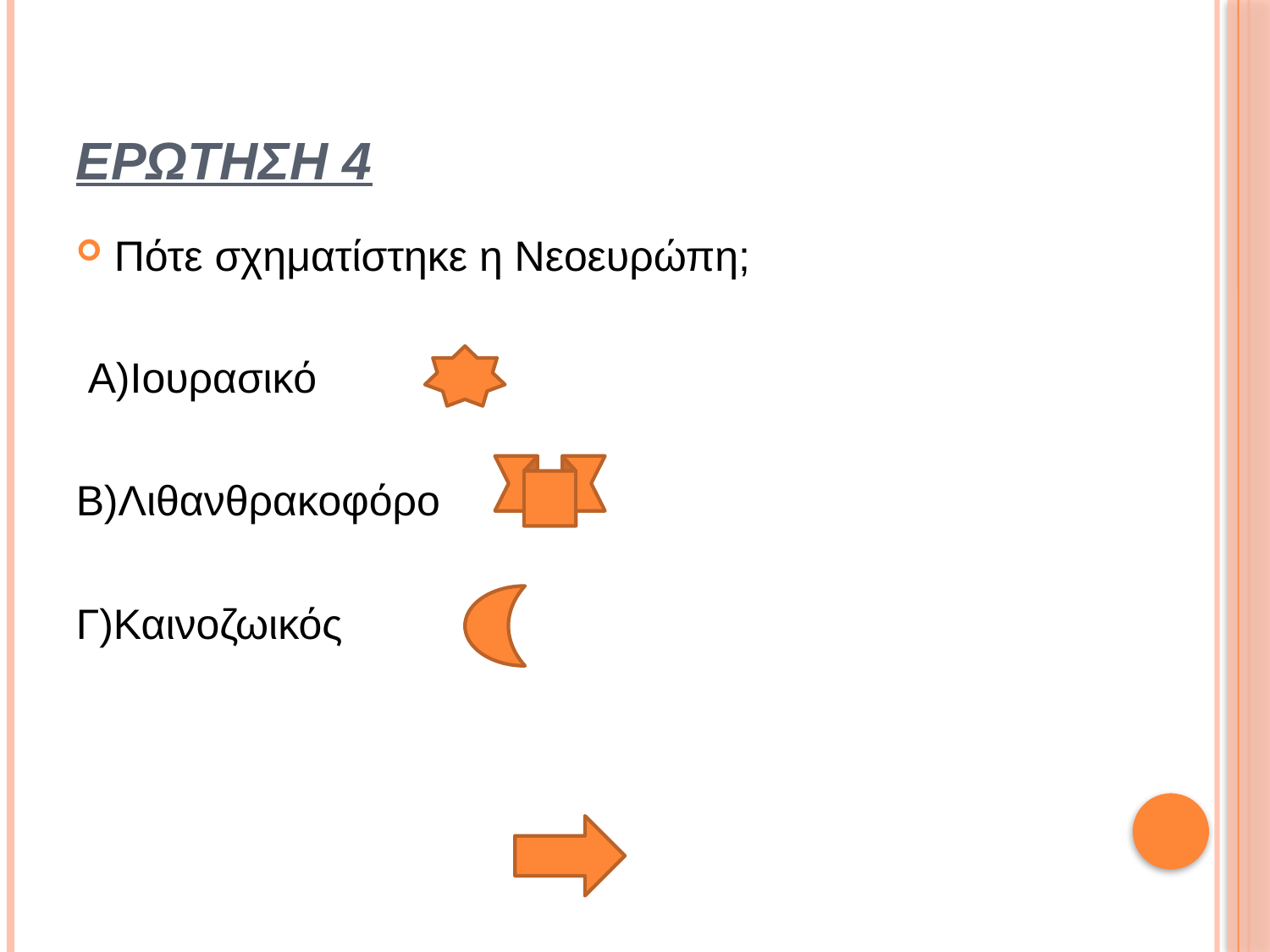

# Ερωτηση 4
Πότε σχηματίστηκε η Νεοευρώπη;

 Α)Ιουρασικό

Β)Λιθανθρακοφόρο

Γ)Καινοζωικός